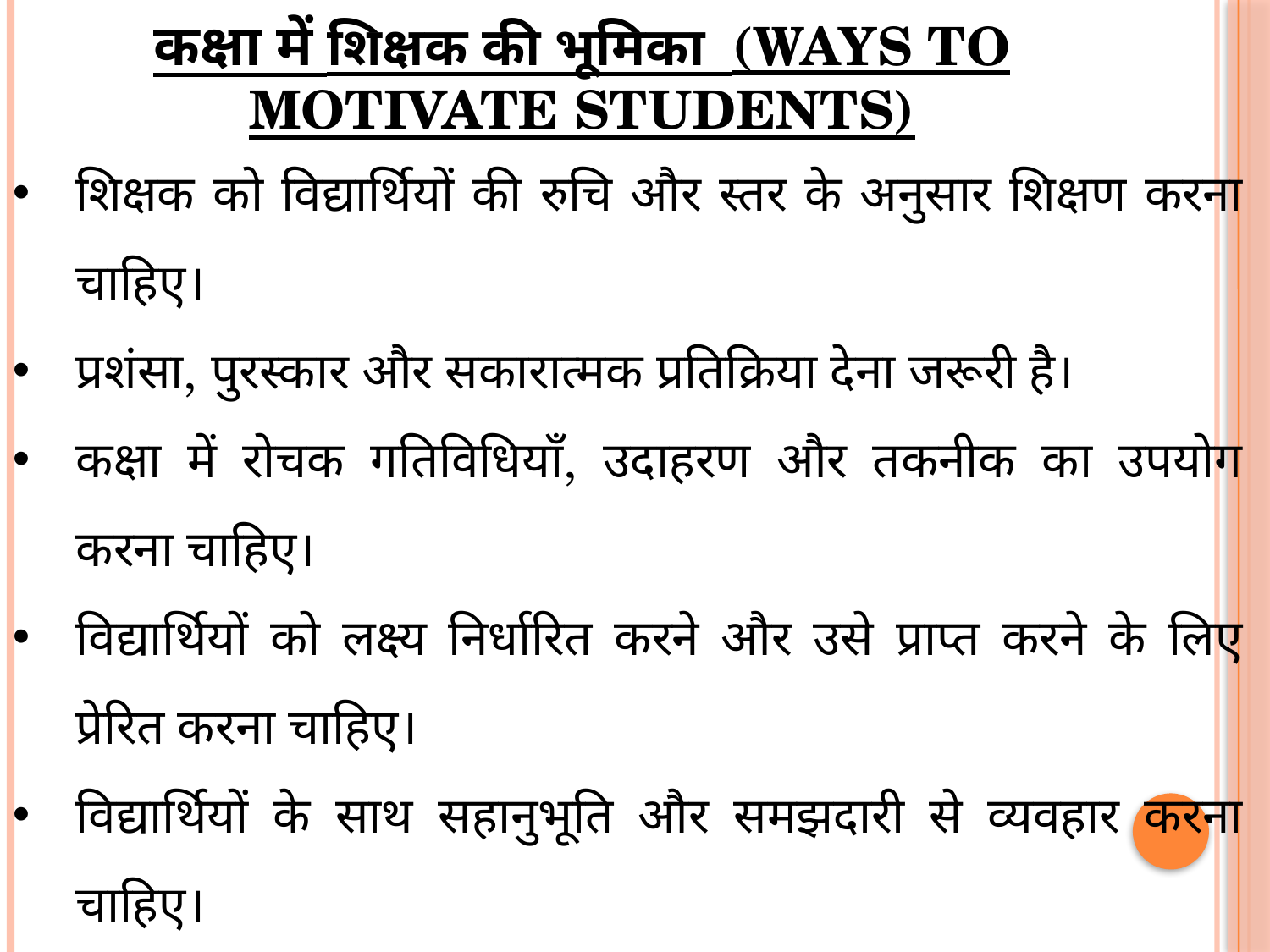

# कक्षा में शिक्षक की भूमिका  (Ways to Motivate Students)
शिक्षक को विद्यार्थियों की रुचि और स्तर के अनुसार शिक्षण करना चाहिए।
प्रशंसा, पुरस्कार और सकारात्मक प्रतिक्रिया देना जरूरी है।
कक्षा में रोचक गतिविधियाँ, उदाहरण और तकनीक का उपयोग करना चाहिए।
विद्यार्थियों को लक्ष्य निर्धारित करने और उसे प्राप्त करने के लिए प्रेरित करना चाहिए।
विद्यार्थियों के साथ सहानुभूति और समझदारी से व्यवहार करना चाहिए।